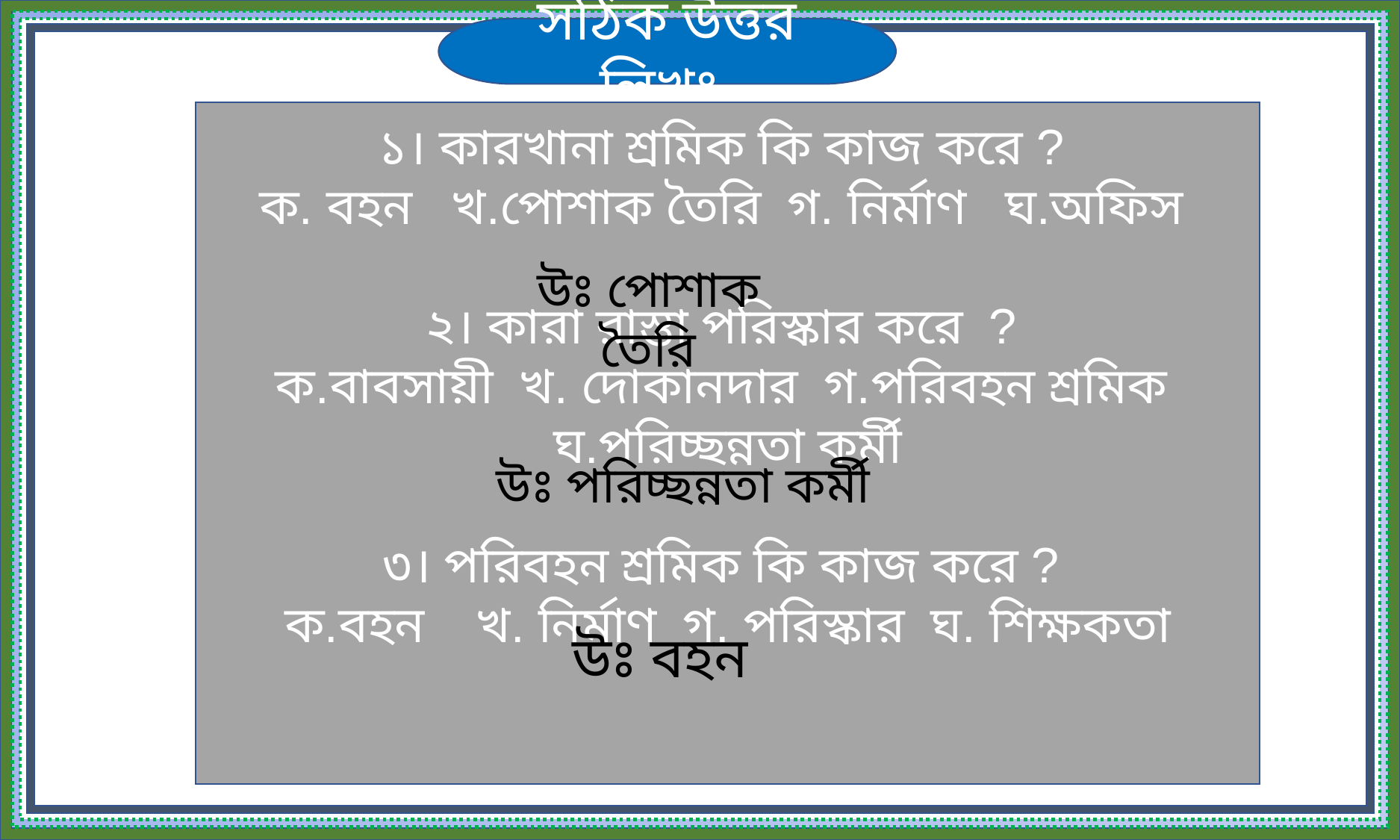

সঠিক উত্তর লিখঃ
১। কারখানা শ্রমিক কি কাজ করে ?
ক. বহন   খ.পোশাক তৈরি  গ. নির্মাণ   ঘ.অফিস

২। কারা রাস্তা পরিস্কার করে  ?
ক.বাবসায়ী  খ. দোকানদার  গ.পরিবহন শ্রমিক  ঘ.পরিচ্ছন্নতা কর্মী

৩। পরিবহন শ্রমিক কি কাজ করে ?
ক.বহন    খ. নির্মাণ  গ. পরিস্কার  ঘ. শিক্ষকতা

উঃ পোশাক তৈরি
উঃ পরিচ্ছন্নতা কর্মী
উঃ বহন